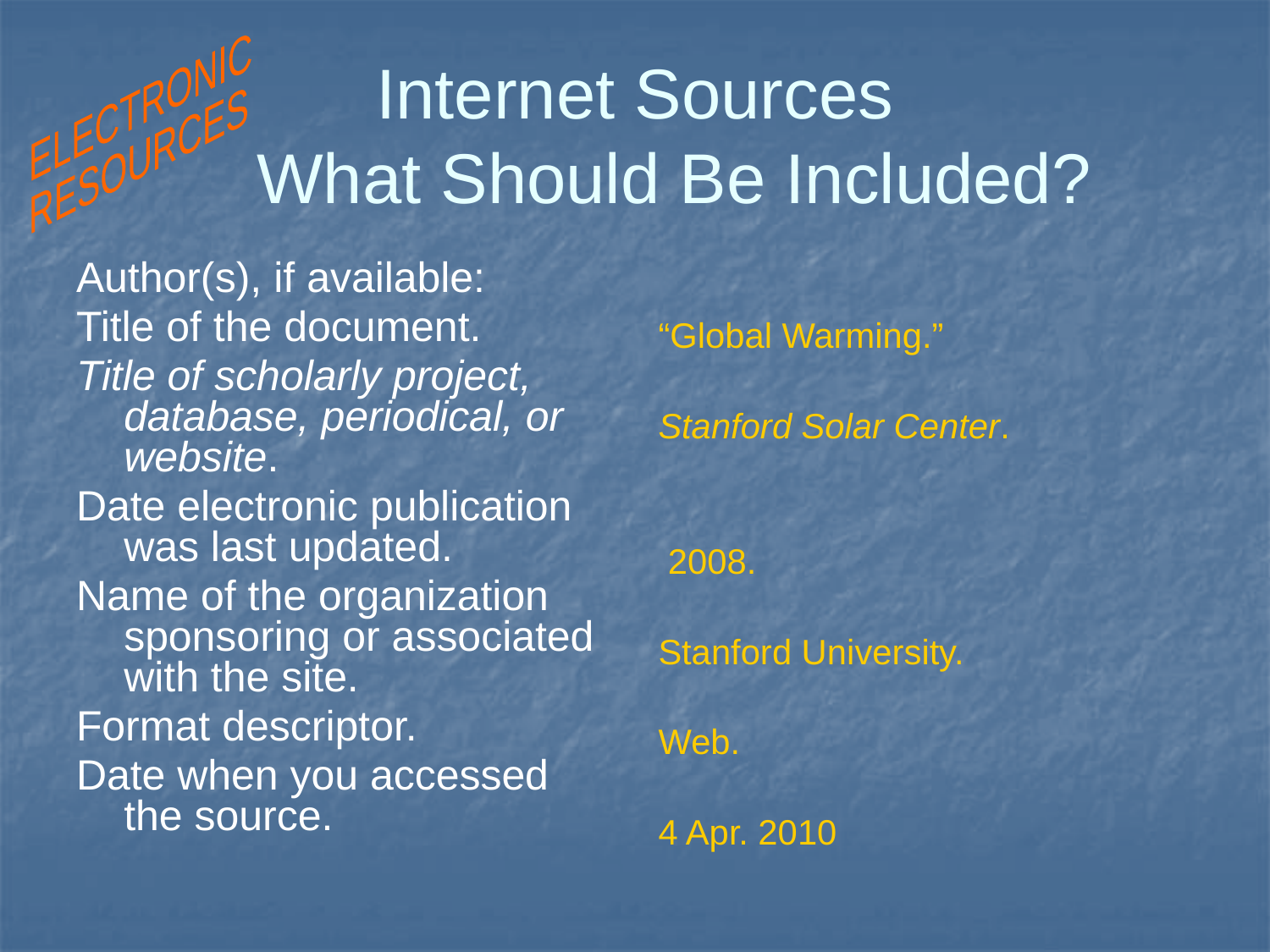

ELECTRONIC
RESOURCES
# Internet Sources What Should Be Included?
Author(s), if available:
Title of the document.
Title of scholarly project, database, periodical, or website.
Date electronic publication was last updated.
Name of the organization sponsoring or associated with the site.
Format descriptor.
Date when you accessed the source.

“Global Warming.”

Stanford Solar Center.

 2008.

Stanford University.

Web.

4 Apr. 2010